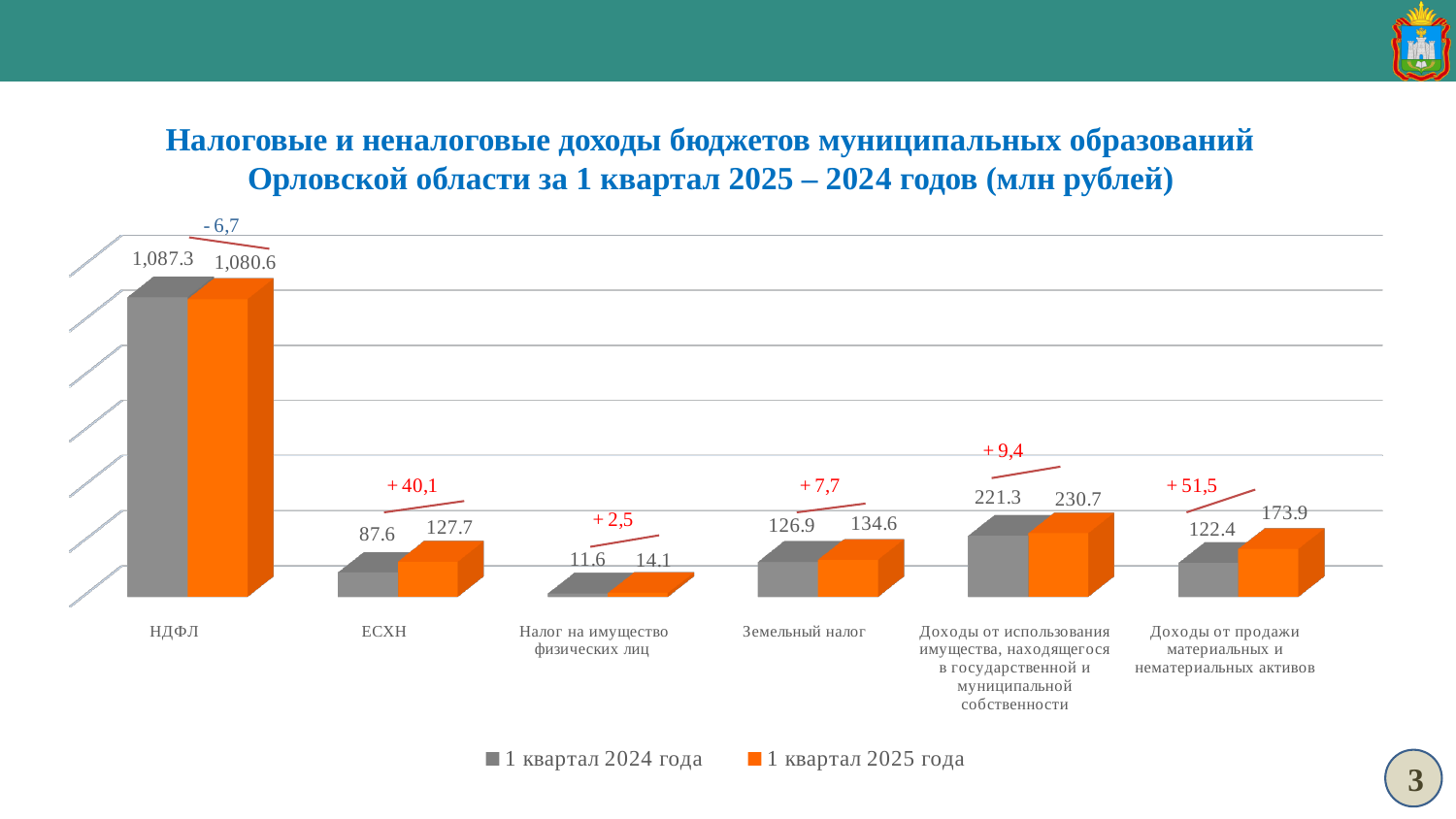

Налоговые и неналоговые доходы бюджетов муниципальных образований Орловской области за 1 квартал 2025 – 2024 годов (млн рублей)

[unsupported chart]

3